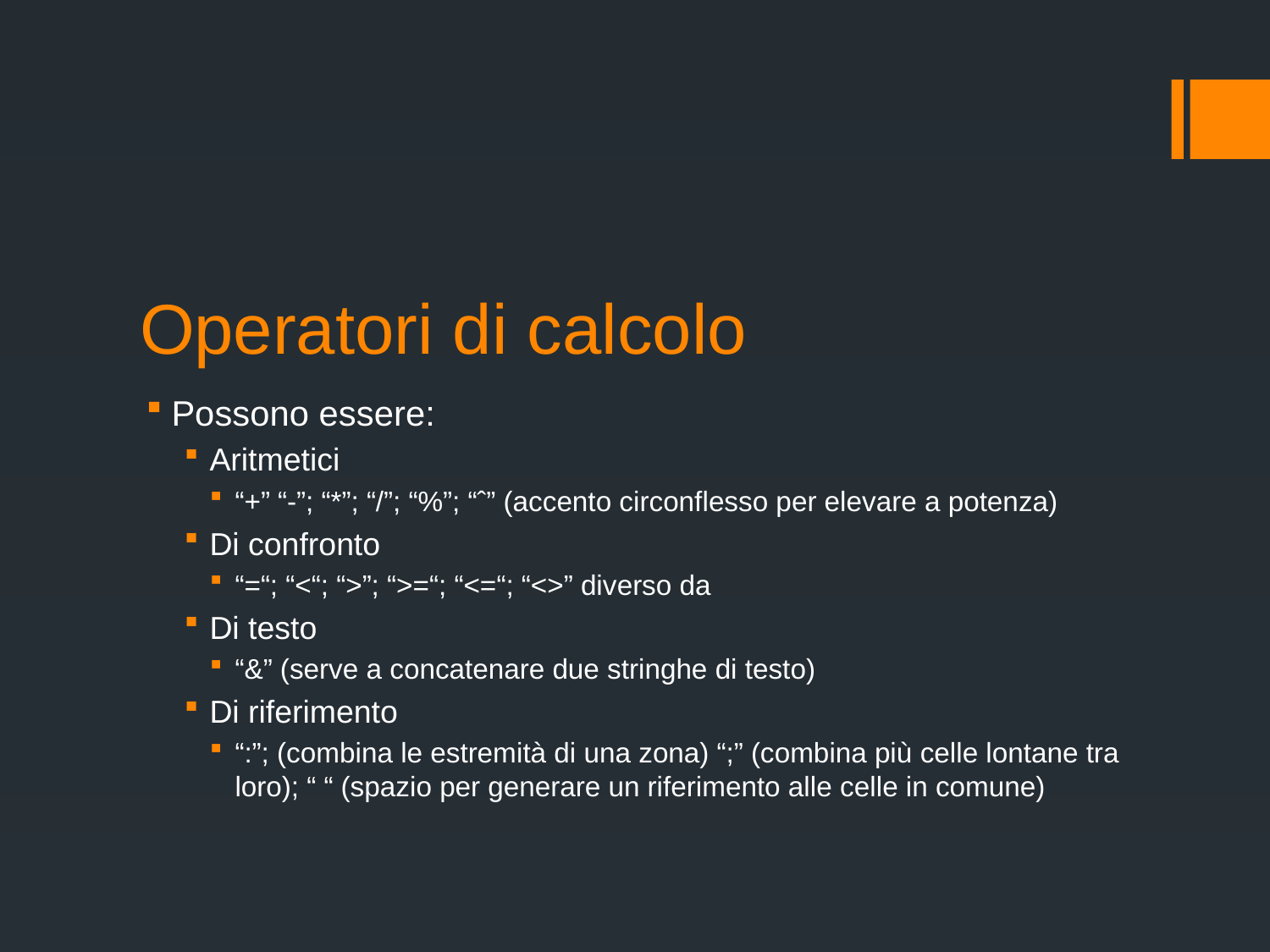

# Operatori di calcolo
Possono essere:
Aritmetici
“+” “-”; “*”; “/”; “%”; “ˆ” (accento circonflesso per elevare a potenza)
Di confronto
“=“; “<“; “>”; “>=“; “<=“; “<>” diverso da
Di testo
“&” (serve a concatenare due stringhe di testo)
Di riferimento
“:”; (combina le estremità di una zona) “;” (combina più celle lontane tra loro); “ “ (spazio per generare un riferimento alle celle in comune)